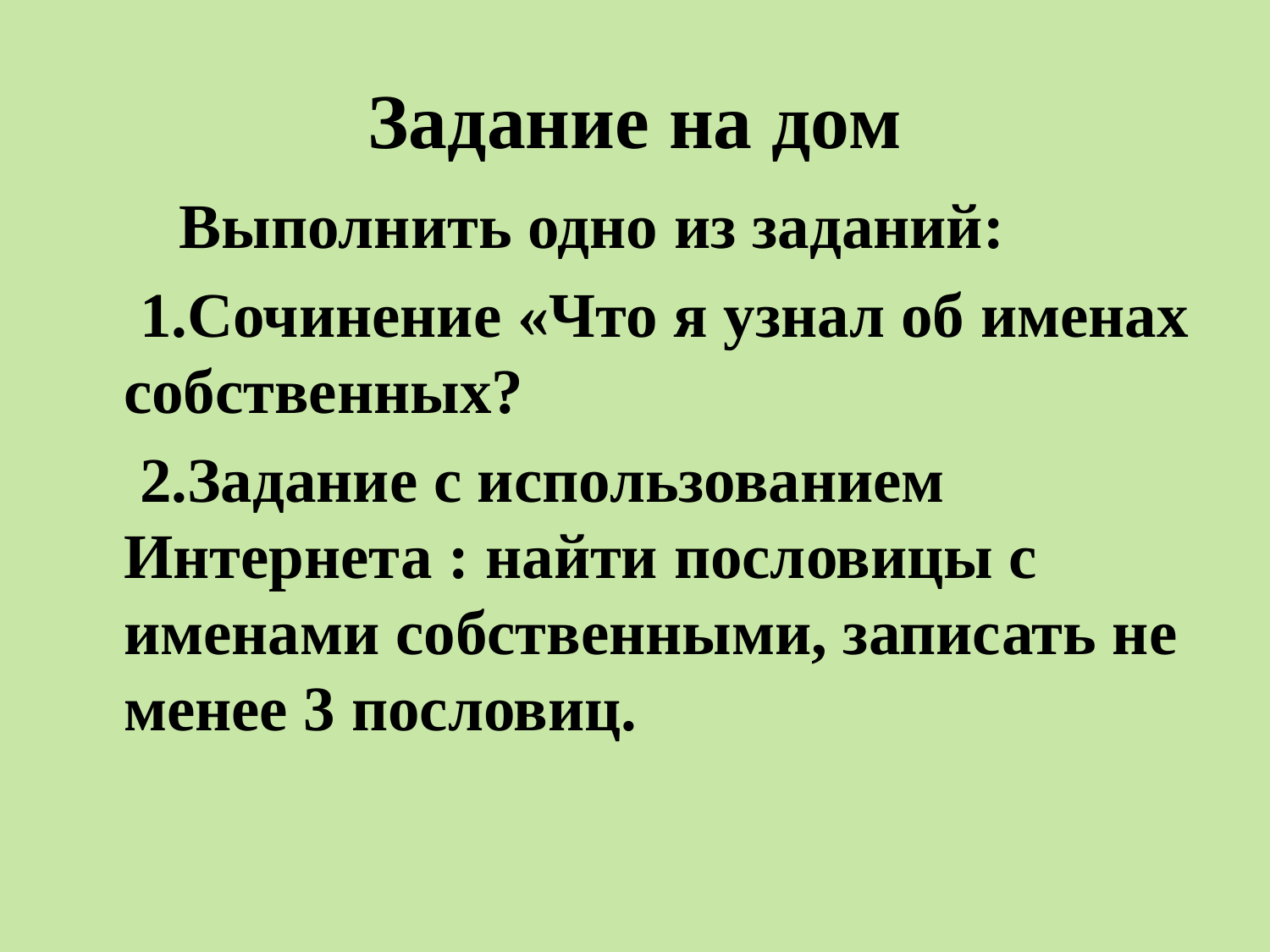

# Задание на дом
       Выполнить одно из заданий:
    1.Сочинение «Что я узнал об именах собственных?
    2.Задание с использованием Интернета : найти пословицы с именами собственными, записать не менее 3 пословиц.